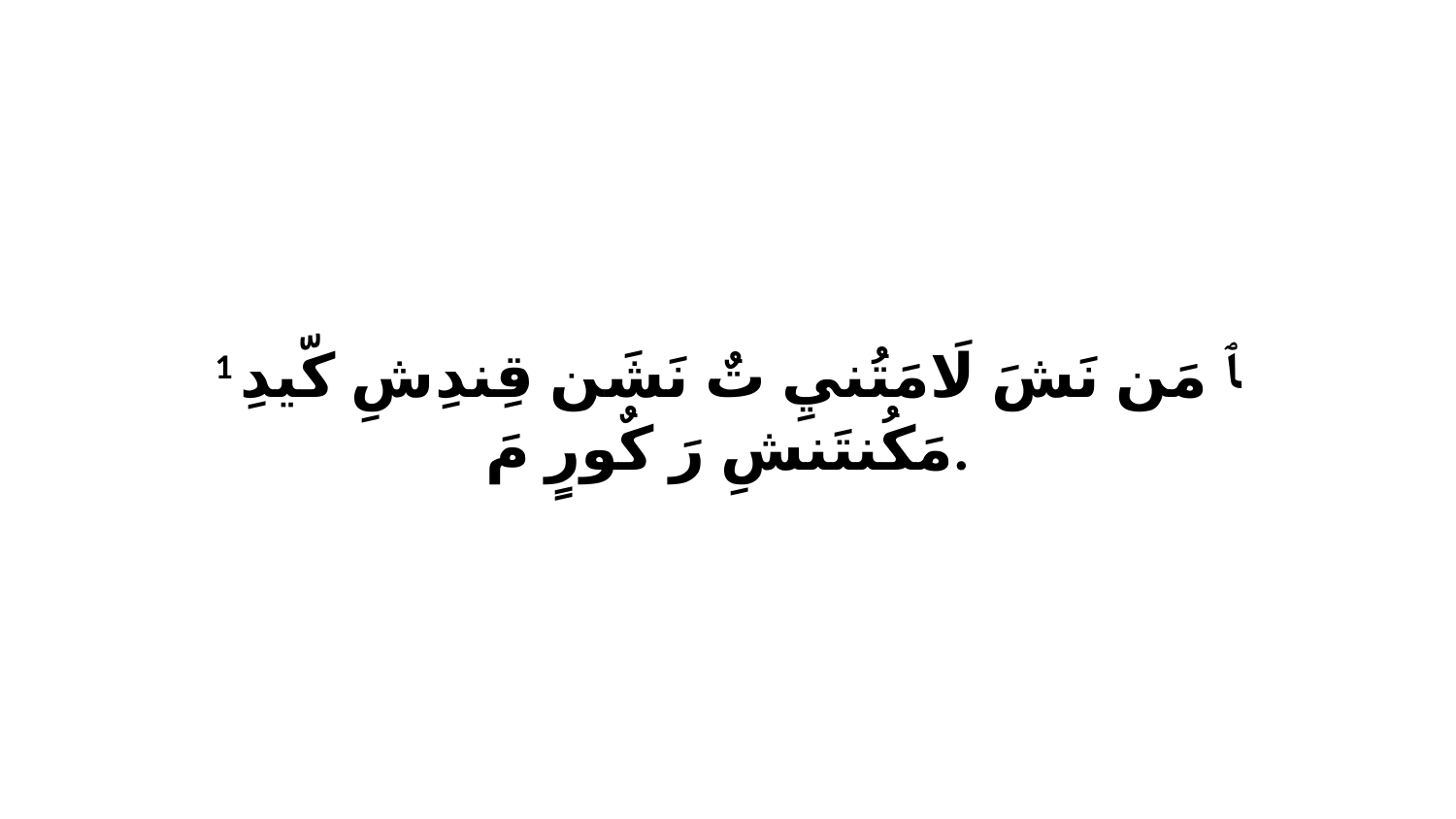

1 ﭑ مَن نَشَ لَامَتُنيِ تٌ نَشَن قِندِشِ كّيدِ مَكُنتَنشِ رَ كٌورٍ مَ.